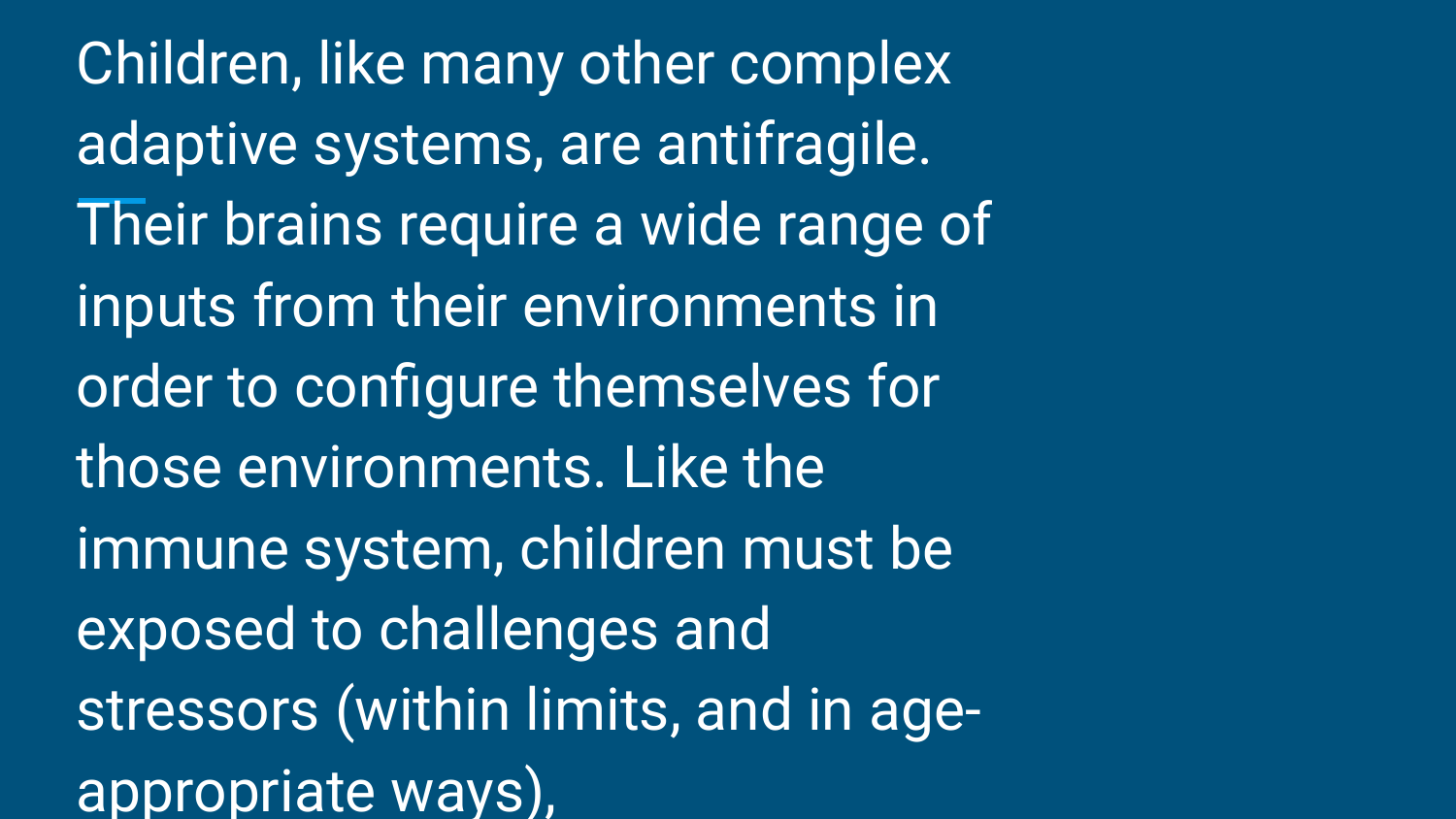

Children, like many other complex adaptive systems, are antifragile. Their brains require a wide range of inputs from their environments in order to configure themselves for those environments. Like the immune system, children must be exposed to challenges and stressors (within limits, and in age-appropriate ways),